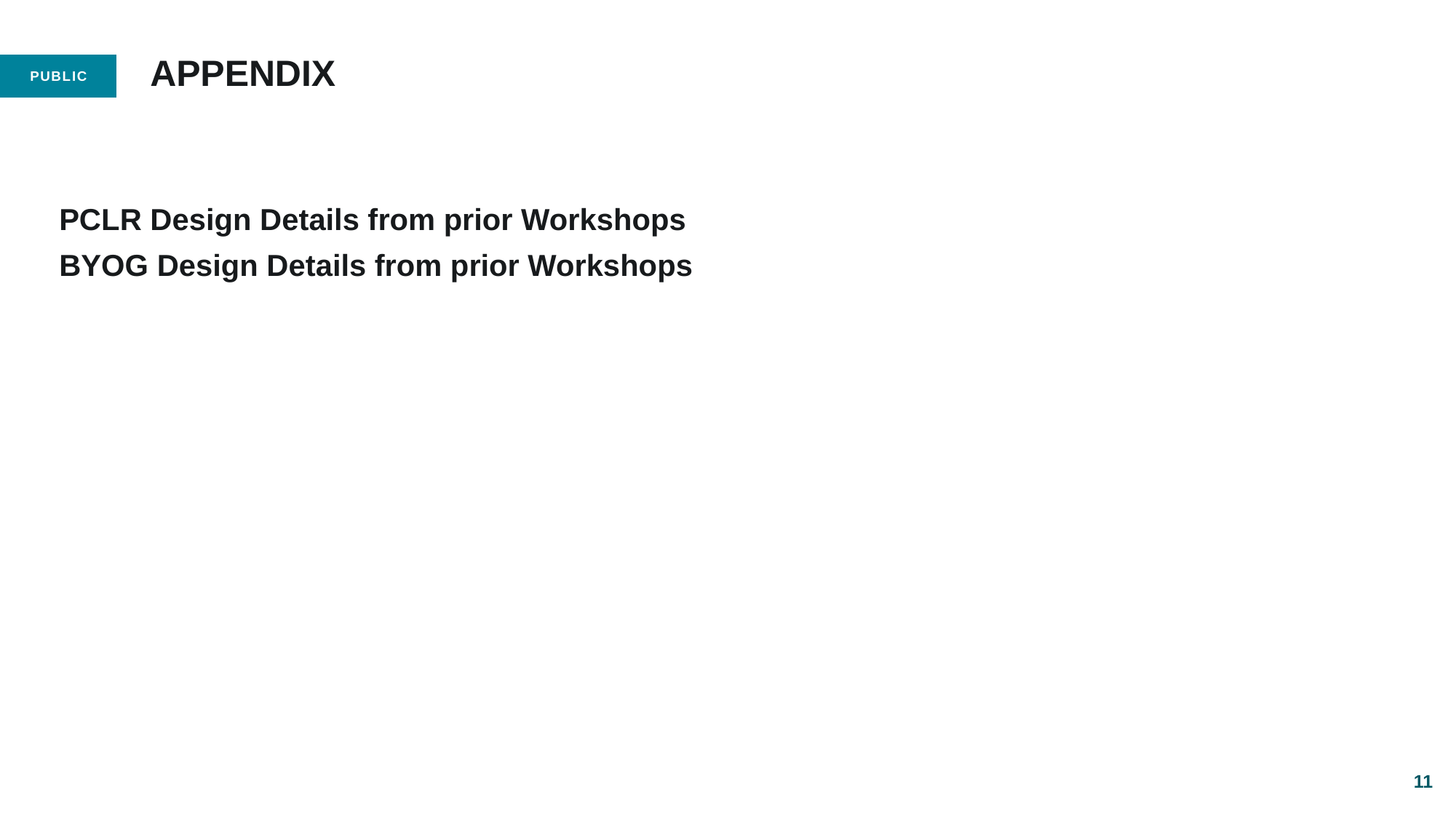

# APPENDIX
PCLR Design Details from prior Workshops
BYOG Design Details from prior Workshops
11